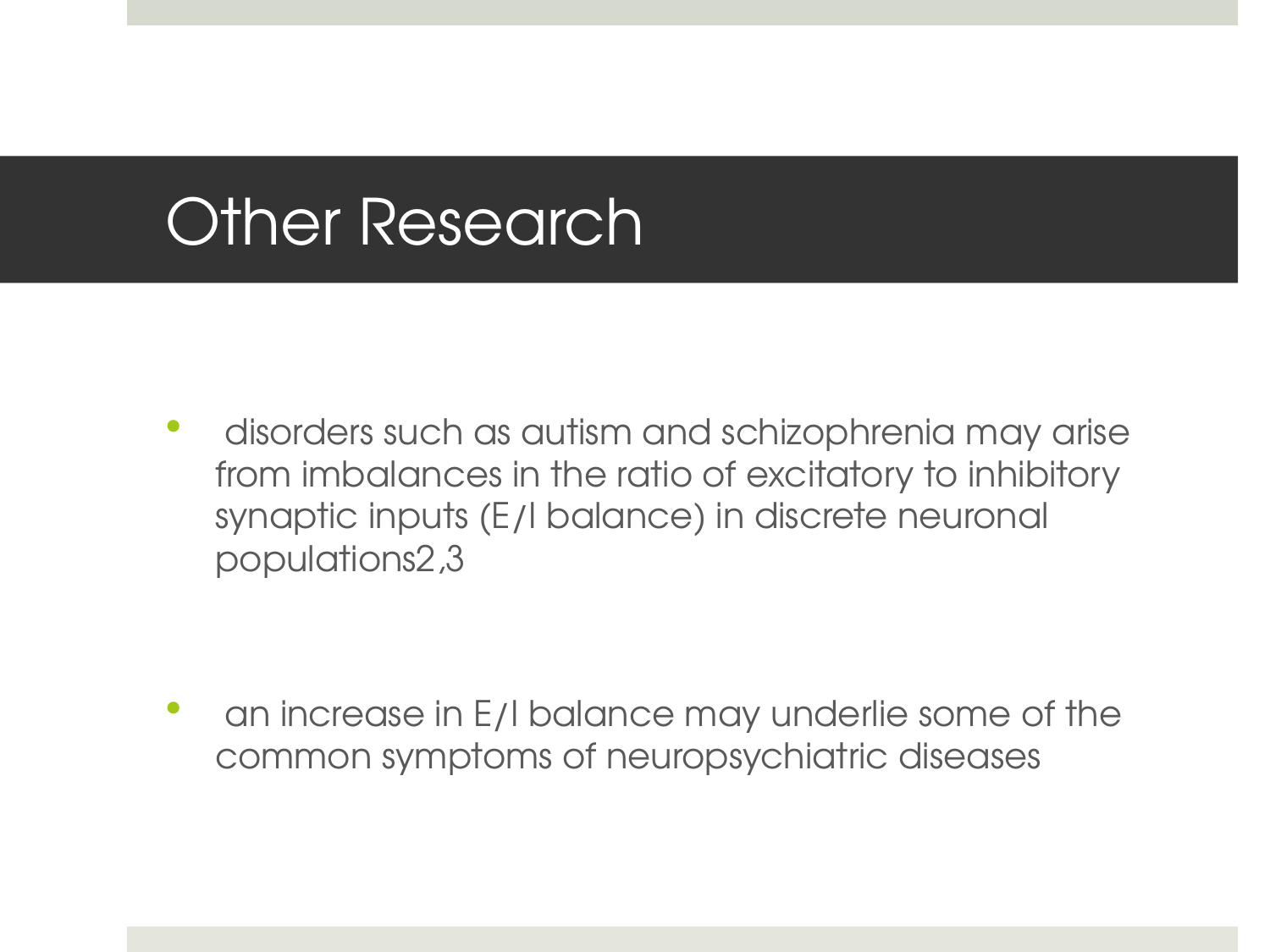

# Other Research

 disorders such as autism and schizophrenia may arise from imbalances in the ratio of excitatory to inhibitory synaptic inputs (E/I balance) in discrete neuronal populations2,3

 an increase in E/I balance may underlie some of the common symptoms of neuropsychiatric diseases